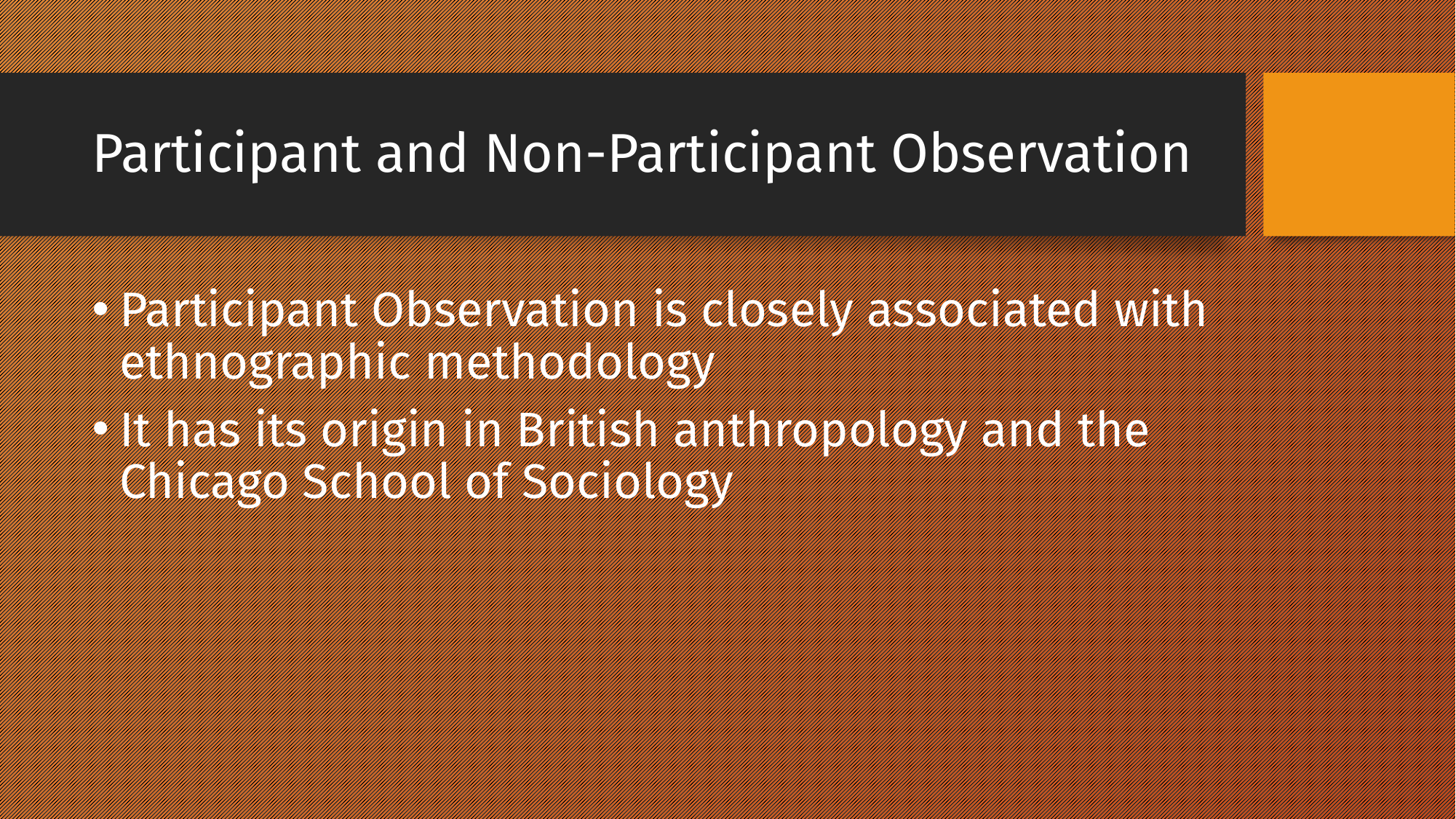

# Participant and Non-Participant Observation
Participant Observation is closely associated with ethnographic methodology
It has its origin in British anthropology and the Chicago School of Sociology